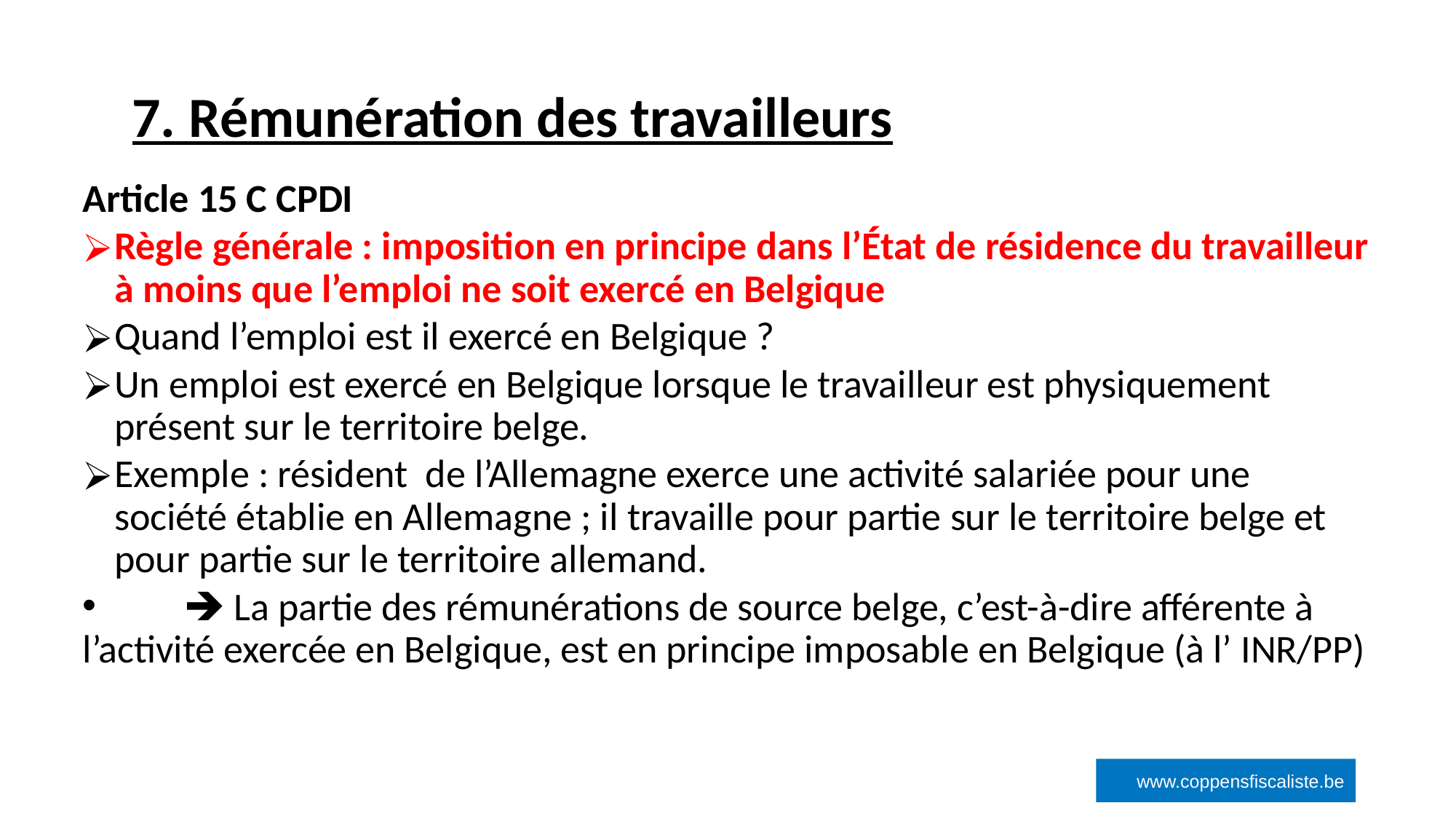

# 7. Rémunération des travailleurs
32
Article 15 C CPDI
Règle générale : imposition en principe dans l’État de résidence du travailleur à moins que l’emploi ne soit exercé en Belgique
Quand l’emploi est il exercé en Belgique ?
Un emploi est exercé en Belgique lorsque le travailleur est physiquement présent sur le territoire belge.
Exemple : résident  de l’Allemagne exerce une activité salariée pour une société établie en Allemagne ; il travaille pour partie sur le territoire belge et pour partie sur le territoire allemand.
	🡺 La partie des rémunérations de source belge, c’est-à-dire afférente à l’activité exercée en Belgique, est en principe imposable en Belgique (à l’ INR/PP)
www.coppensfiscaliste.be